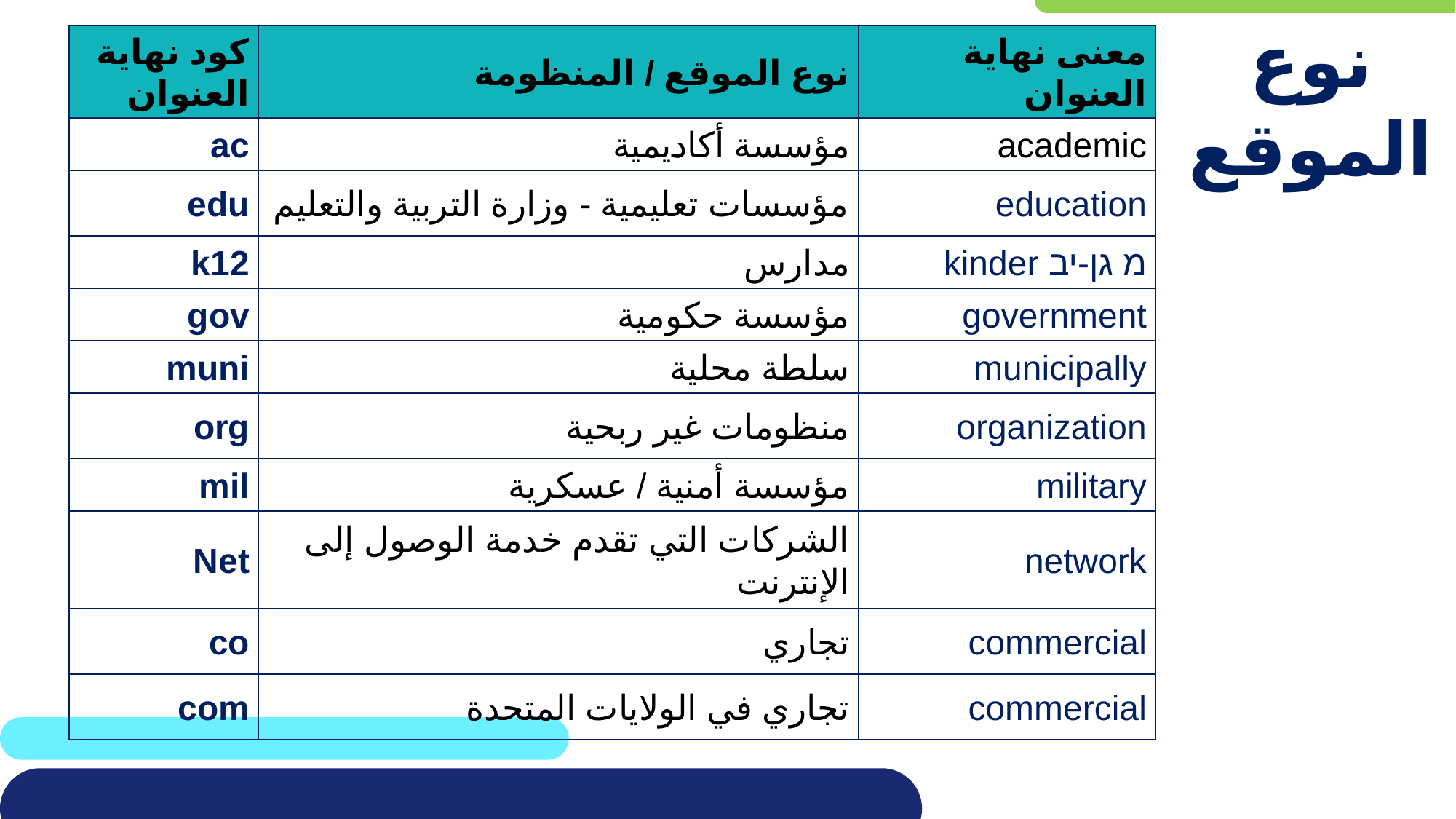

| كود نهاية العنوان | نوع الموقع / المنظومة | معنى نهاية العنوان |
| --- | --- | --- |
| ac | مؤسسة أكاديمية | academic |
| edu | مؤسسات تعليمية - وزارة التربية والتعليم | education |
| k12 | مدارس | kinder מ גן-יב |
| gov | مؤسسة حكومية | government |
| muni | سلطة محلية | municipally |
| org | منظومات غير ربحية | organization |
| mil | مؤسسة أمنية / عسكرية | military |
| Net | الشركات التي تقدم خدمة الوصول إلى الإنترنت | network |
| co | تجاري | commercial |
| com | تجاري في الولايات المتحدة | commercial |
# نوع الموقع